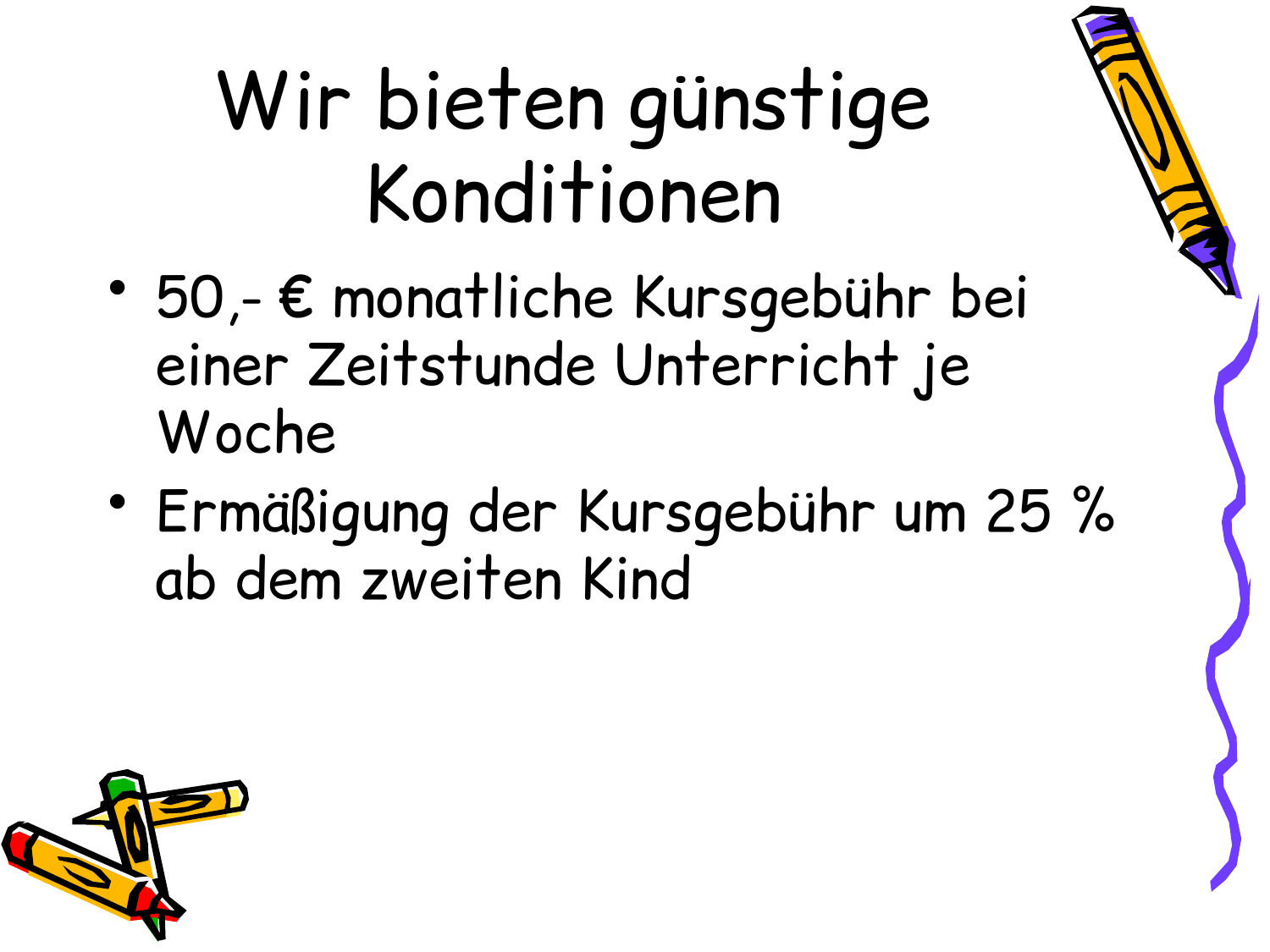

# Wir bieten günstige Konditionen
50,- € monatliche Kursgebühr bei einer Zeitstunde Unterricht je Woche
Ermäßigung der Kursgebühr um 25 % ab dem zweiten Kind